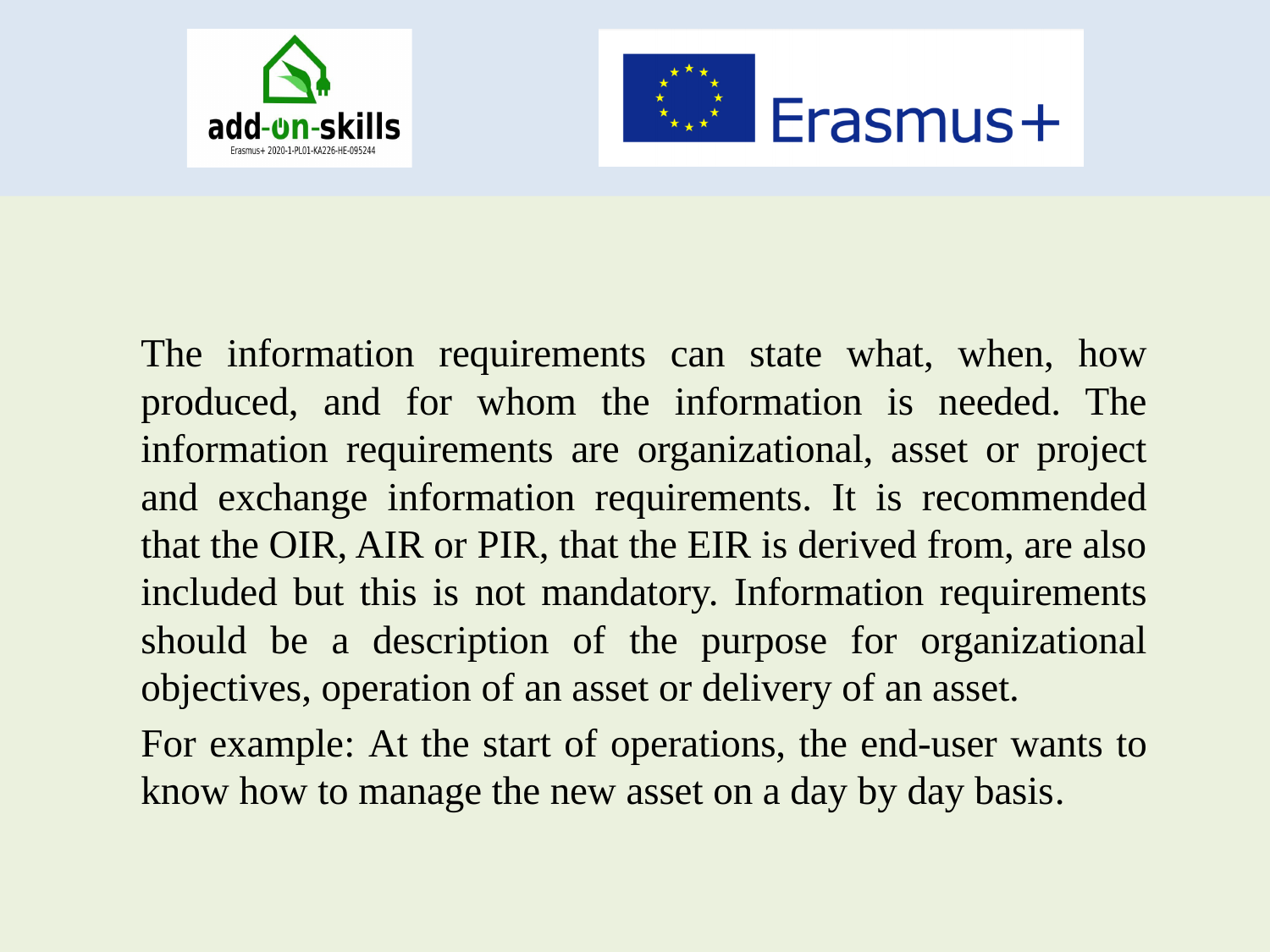

The information requirements can state what, when, how produced, and for whom the information is needed. The information requirements are organizational, asset or project and exchange information requirements. It is recommended that the OIR, AIR or PIR, that the EIR is derived from, are also included but this is not mandatory. Information requirements should be a description of the purpose for organizational objectives, operation of an asset or delivery of an asset.
For example: At the start of operations, the end-user wants to know how to manage the new asset on a day by day basis.